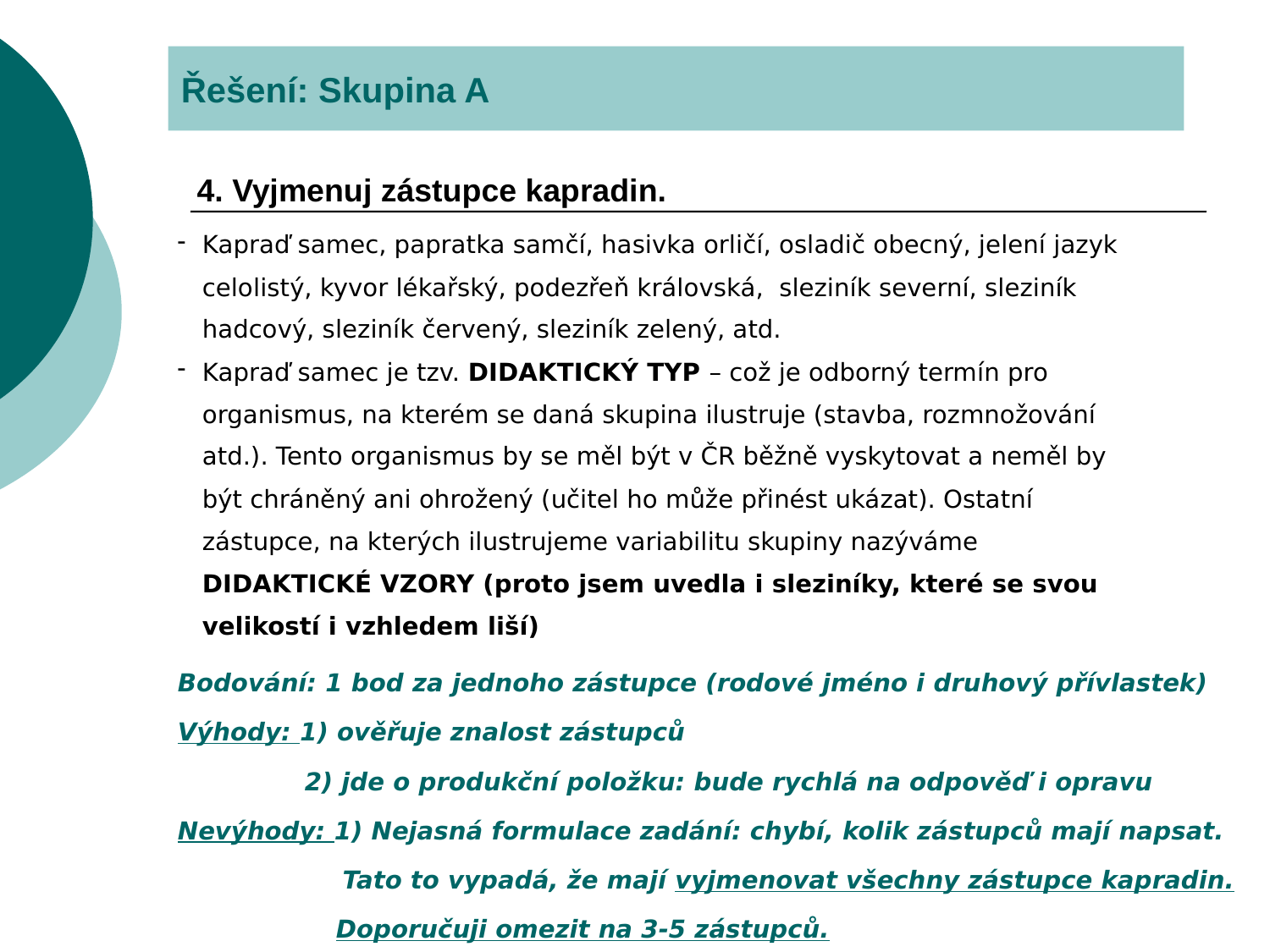

Řešení: Skupina A
4. Vyjmenuj zástupce kapradin.
Kapraď samec, papratka samčí, hasivka orličí, osladič obecný, jelení jazyk celolistý, kyvor lékařský, podezřeň královská,  sleziník severní, sleziník hadcový, sleziník červený, sleziník zelený, atd.
Kapraď samec je tzv. DIDAKTICKÝ TYP – což je odborný termín pro organismus, na kterém se daná skupina ilustruje (stavba, rozmnožování atd.). Tento organismus by se měl být v ČR běžně vyskytovat a neměl by být chráněný ani ohrožený (učitel ho může přinést ukázat). Ostatní zástupce, na kterých ilustrujeme variabilitu skupiny nazýváme DIDAKTICKÉ VZORY (proto jsem uvedla i sleziníky, které se svou velikostí i vzhledem liší)
Bodování: 1 bod za jednoho zástupce (rodové jméno i druhový přívlastek)
Výhody: 1) ověřuje znalost zástupců
	2) jde o produkční položku: bude rychlá na odpověď i opravu
Nevýhody: 1) Nejasná formulace zadání: chybí, kolik zástupců mají napsat.
                   Tato to vypadá, že mají vyjmenovat všechny zástupce kapradin.
	    Doporučuji omezit na 3-5 zástupců.